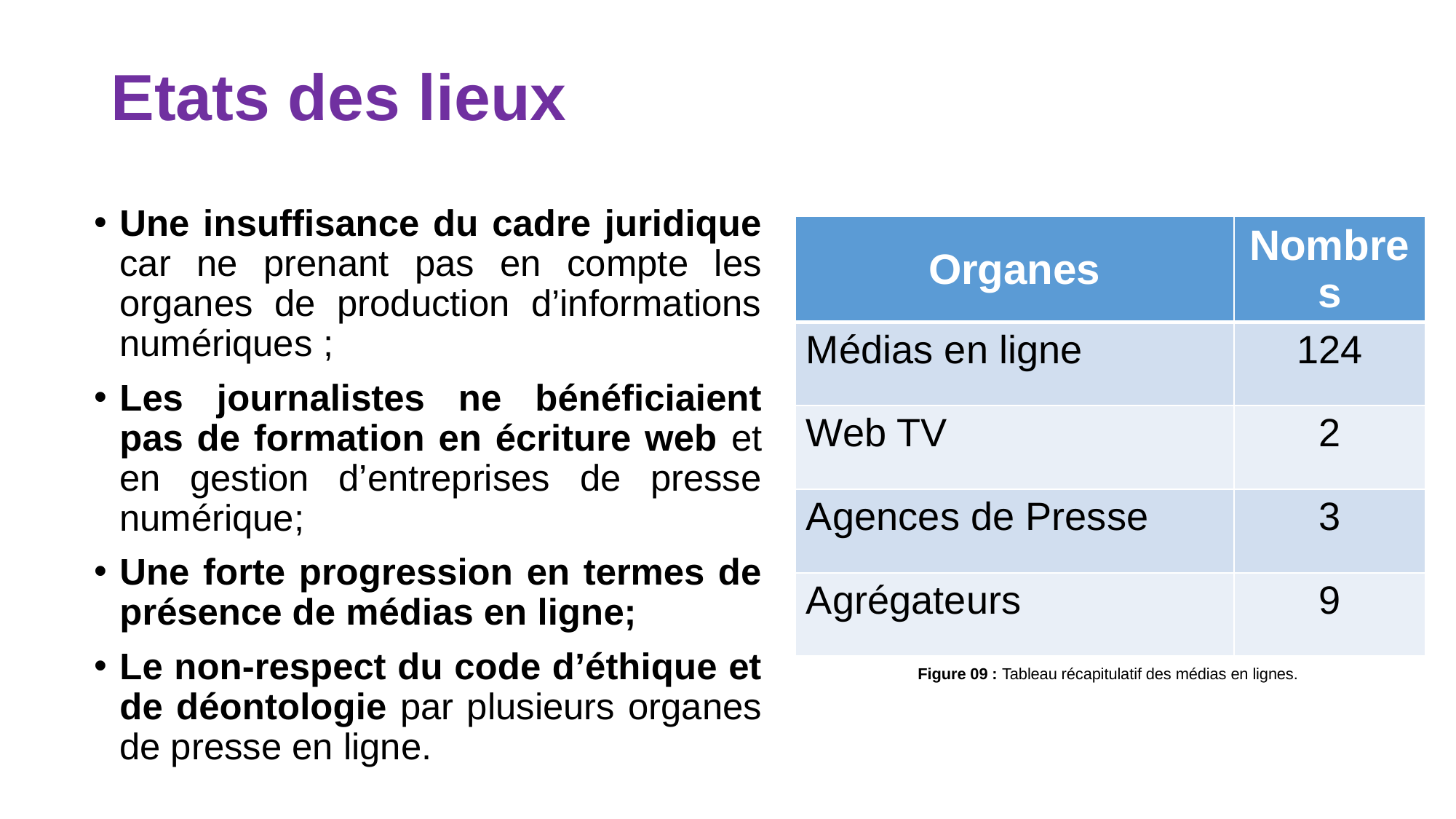

# Etats des lieux
Une insuffisance du cadre juridique car ne prenant pas en compte les organes de production d’informations numériques ;
Les journalistes ne bénéficiaient pas de formation en écriture web et en gestion d’entreprises de presse numérique;
Une forte progression en termes de présence de médias en ligne;
Le non-respect du code d’éthique et de déontologie par plusieurs organes de presse en ligne.
| Organes | Nombres |
| --- | --- |
| Médias en ligne | 124 |
| Web TV | 2 |
| Agences de Presse | 3 |
| Agrégateurs | 9 |
Figure 09 : Tableau récapitulatif des médias en lignes.